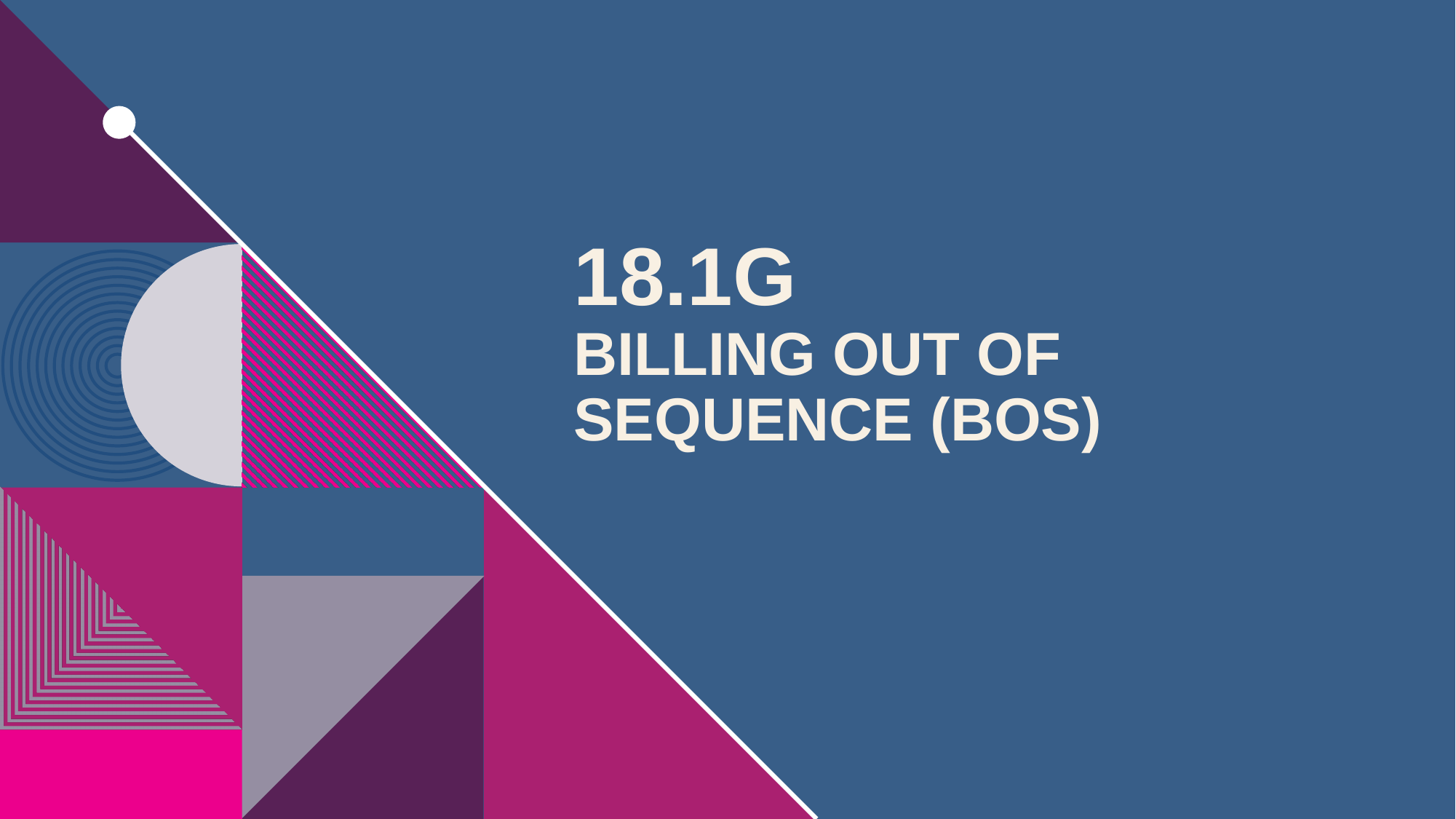

# 18.1G Billing out of Sequence (BOS)